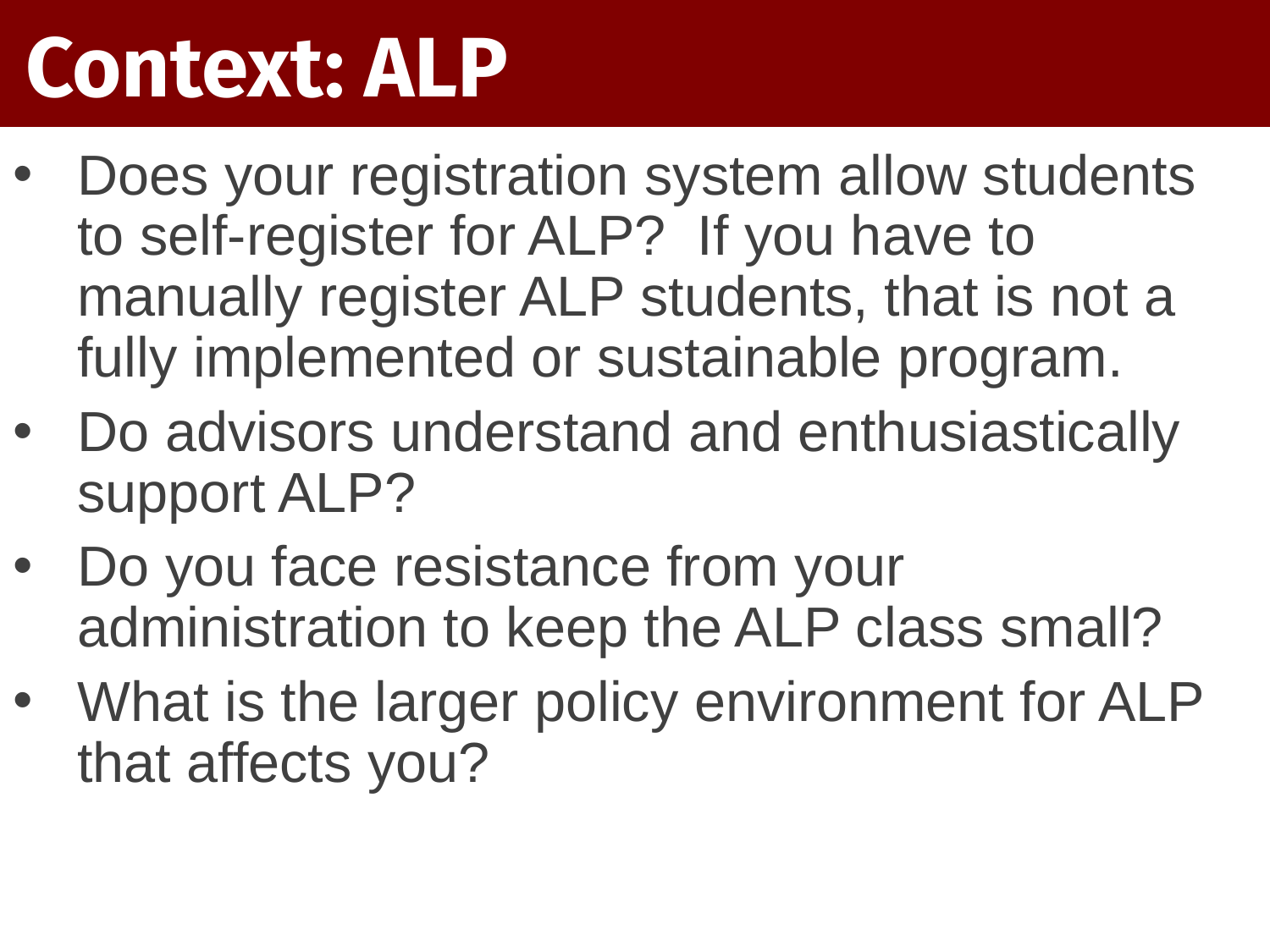

Context: ALP
Does your registration system allow students to self-register for ALP?  If you have to manually register ALP students, that is not a fully implemented or sustainable program.
Do advisors understand and enthusiastically support ALP?
Do you face resistance from your administration to keep the ALP class small?
What is the larger policy environment for ALP that affects you?